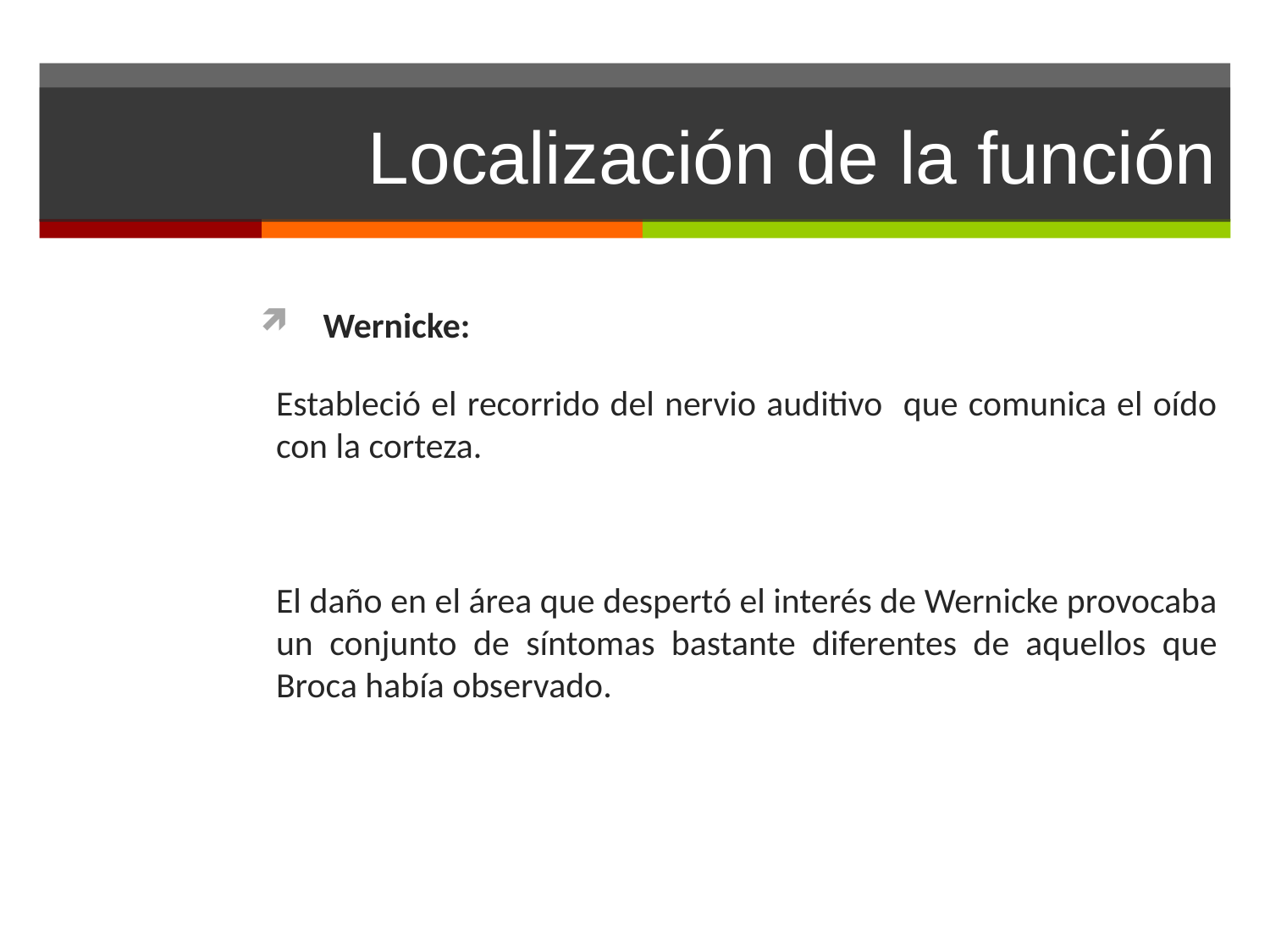

# Localización de la función
Wernicke:
Estableció el recorrido del nervio auditivo  que comunica el oído con la corteza.

El daño en el área que despertó el interés de Wernicke provocaba un conjunto de síntomas bastante diferentes de aquellos que Broca había observado.